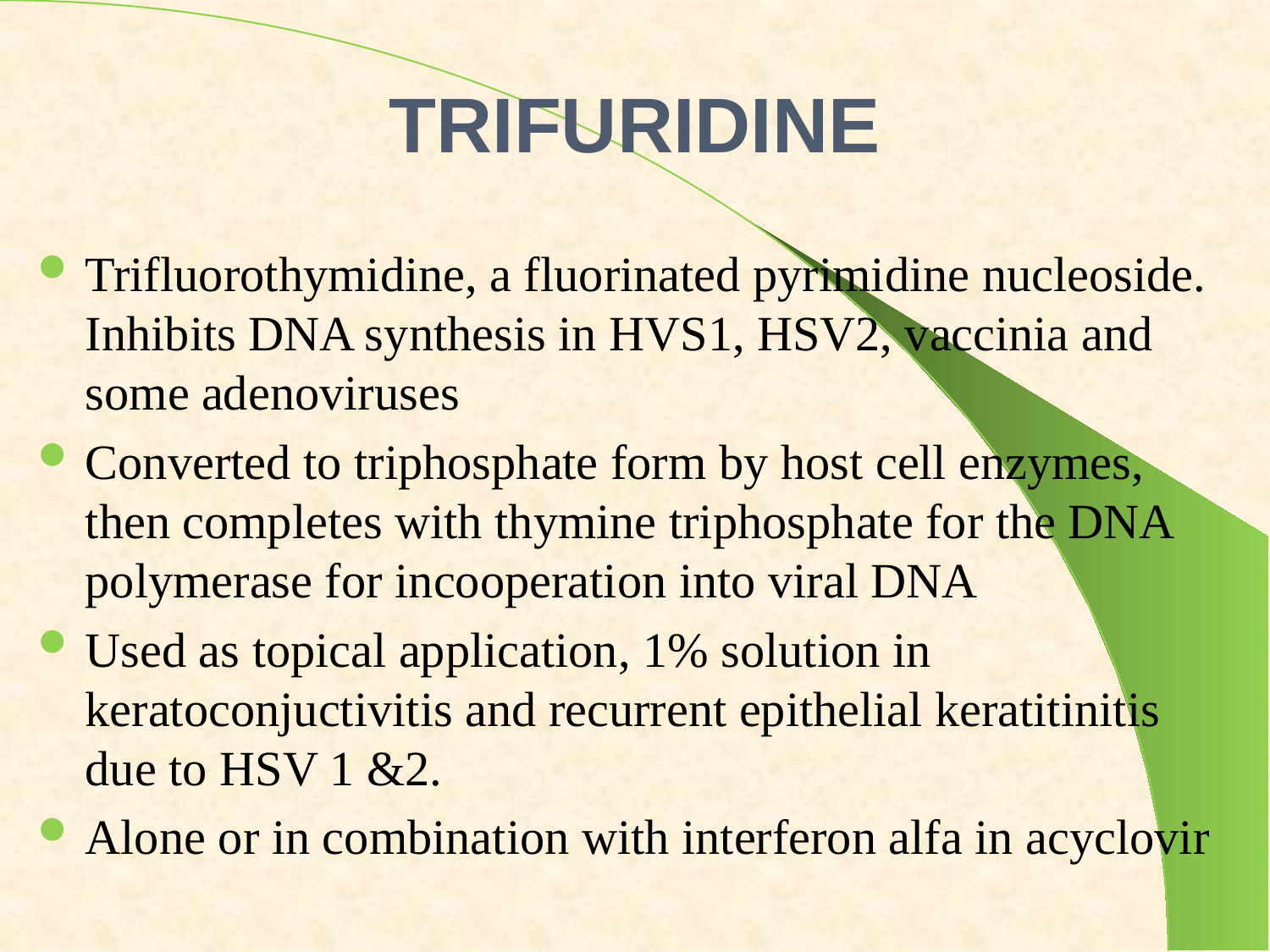

# TRIFURIDINE
Trifluorothymidine, a fluorinated pyrimidine nucleoside. Inhibits DNA synthesis in HVS1, HSV2, vaccinia and some adenoviruses
Converted to triphosphate form by host cell enzymes, then completes with thymine triphosphate for the DNA polymerase for incooperation into viral DNA
Used as topical application, 1% solution in keratoconjuctivitis and recurrent epithelial keratitinitis due to HSV 1 &2.
Alone or in combination with interferon alfa in acyclovir